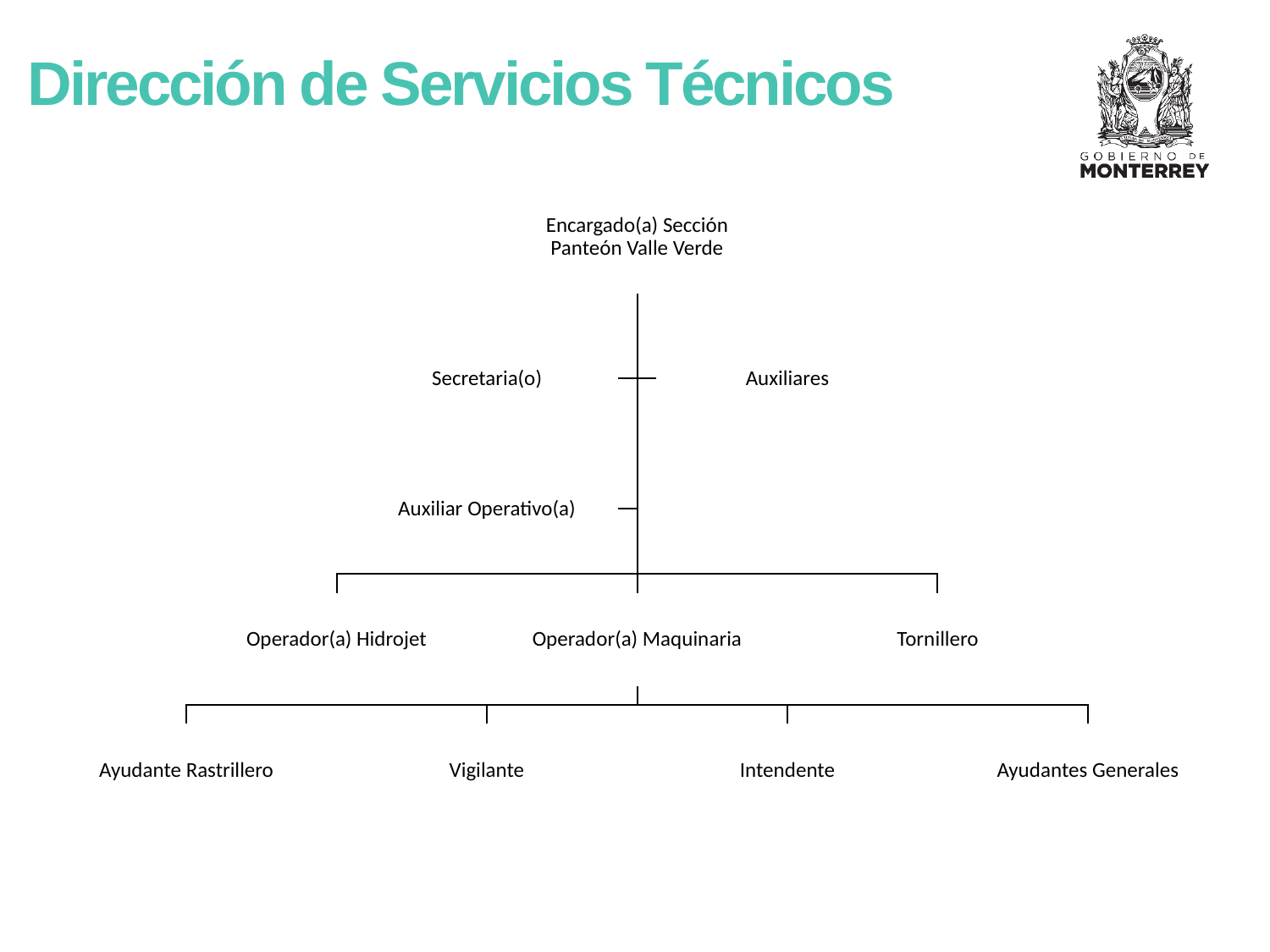

Dirección de Servicios Técnicos
Encargado(a) Sección Panteón Valle Verde
Operador(a) Hidrojet
Operador(a) Maquinaria
Ayudante Rastrillero
Vigilante
Intendente
Ayudantes Generales
Tornillero
Secretaria(o)
Auxiliares
Auxiliar Operativo(a)